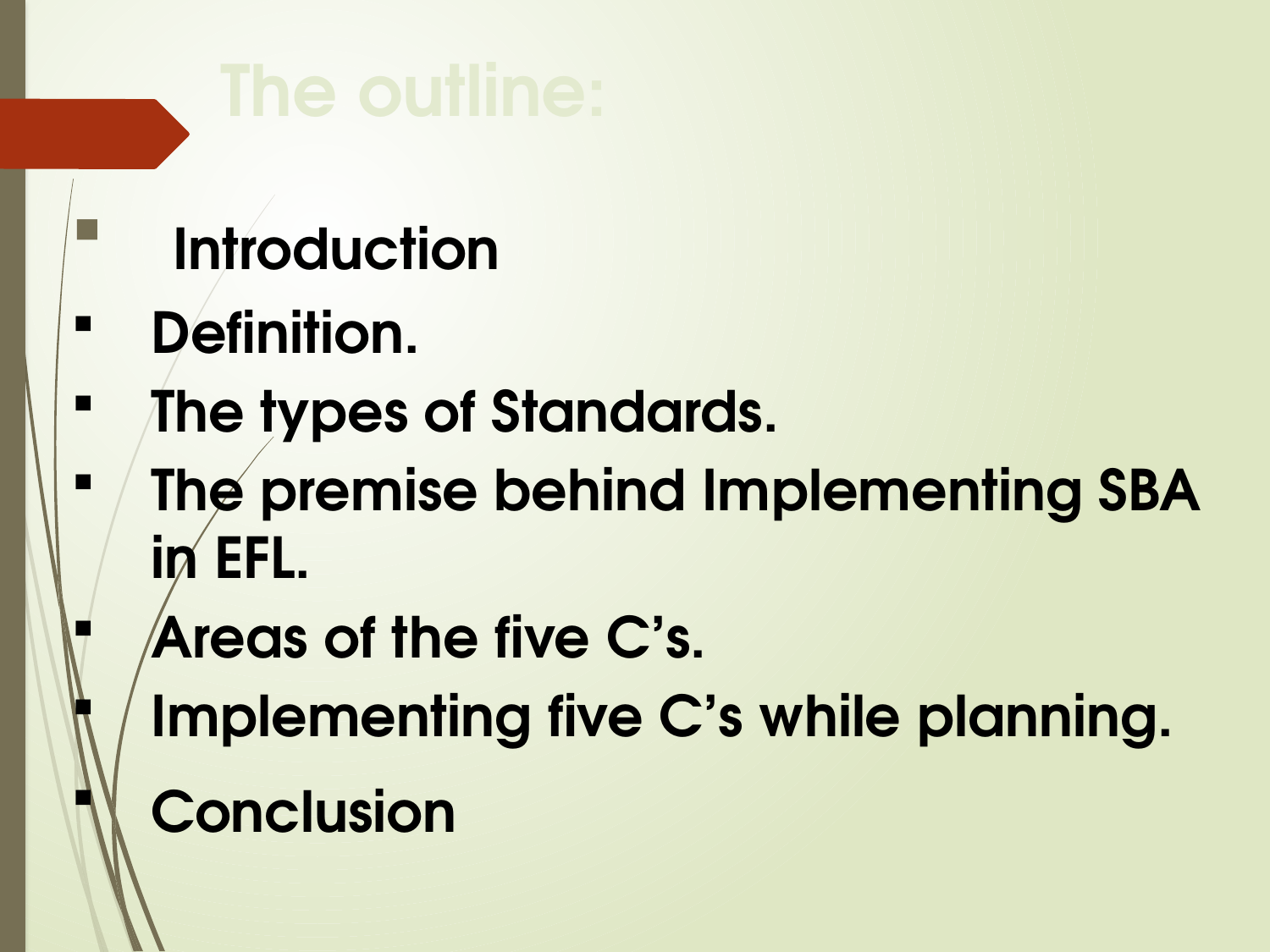

The outline:
 Introduction
Definition.
The types of Standards.
The premise behind Implementing SBA in EFL.
Areas of the five C’s.
Implementing five C’s while planning.
Conclusion